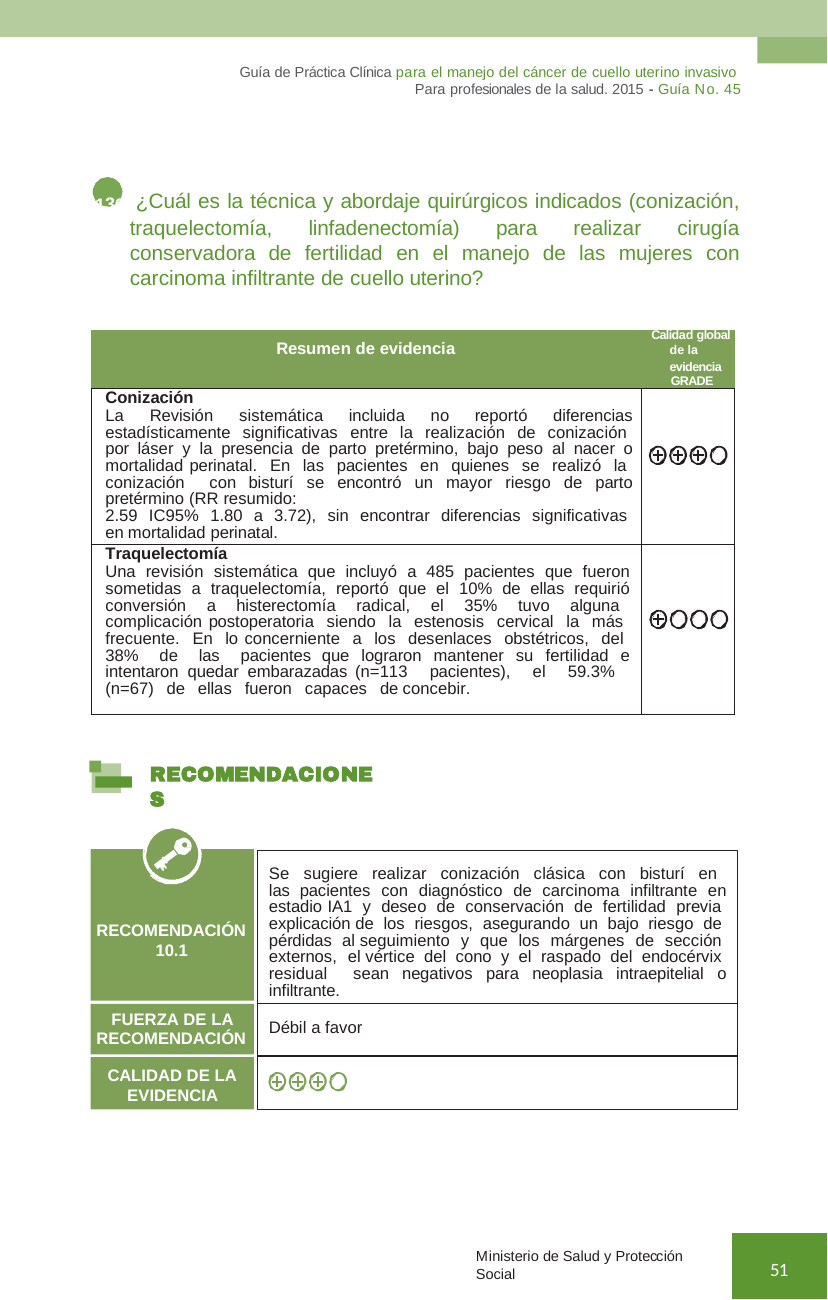

Guía de Práctica Clínica para el manejo del cáncer de cuello uterino invasivo
Para profesionales de la salud. 2015 - Guía No. 45

130  ¿Cuál es la técnica y abordaje quirúrgicos indicados (conización, traquelectomía, linfadenectomía) para realizar cirugía conservadora de fertilidad en el manejo de las mujeres con carcinoma infiltrante de cuello uterino?
| Calidad global Resumen de evidencia de la evidencia GRADE |  |
| --- | --- |
| Conización La Revisión sistemática incluida no reportó diferencias estadísticamente significativas entre la realización de conización por láser y la presencia de parto pretérmino, bajo peso al nacer o mortalidad perinatal. En las pacientes en quienes se realizó la conización con bisturí se encontró un mayor riesgo de parto pretérmino (RR resumido: 2.59 IC95% 1.80 a 3.72), sin encontrar diferencias significativas en mortalidad perinatal. |  |
| Traquelectomía Una revisión sistemática que incluyó a 485 pacientes que fueron sometidas a traquelectomía, reportó que el 10% de ellas requirió conversión a histerectomía radical, el 35% tuvo alguna complicación postoperatoria siendo la estenosis cervical la más frecuente. En lo concerniente a los desenlaces obstétricos, del 38% de las pacientes que lograron mantener su fertilidad e intentaron quedar embarazadas (n=113 pacientes), el 59.3% (n=67) de ellas fueron capaces de concebir. |  |

RECOMENDACIONES

Se   sugiere   realizar   conización   clásica   con   bisturí   en   las pacientes con diagnóstico de carcinoma infiltrante en estadio IA1  y  deseo  de  conservación  de  fertilidad  previa  explicación de  los  riesgos,  asegurando  un  bajo  riesgo  de  pérdidas  al seguimiento  y  que  los  márgenes  de  sección  externos,  el vértice  del  cono  y  el  raspado  del  endocérvix  residual  sean negativos para neoplasia intraepitelial o infiltrante.
RECOMENDACIÓN 10.1

FUERZA DE LA RECOMENDACIÓN
Débil a favor

CALIDAD DE LA EVIDENCIA

Ministerio de Salud y Protección Social
51